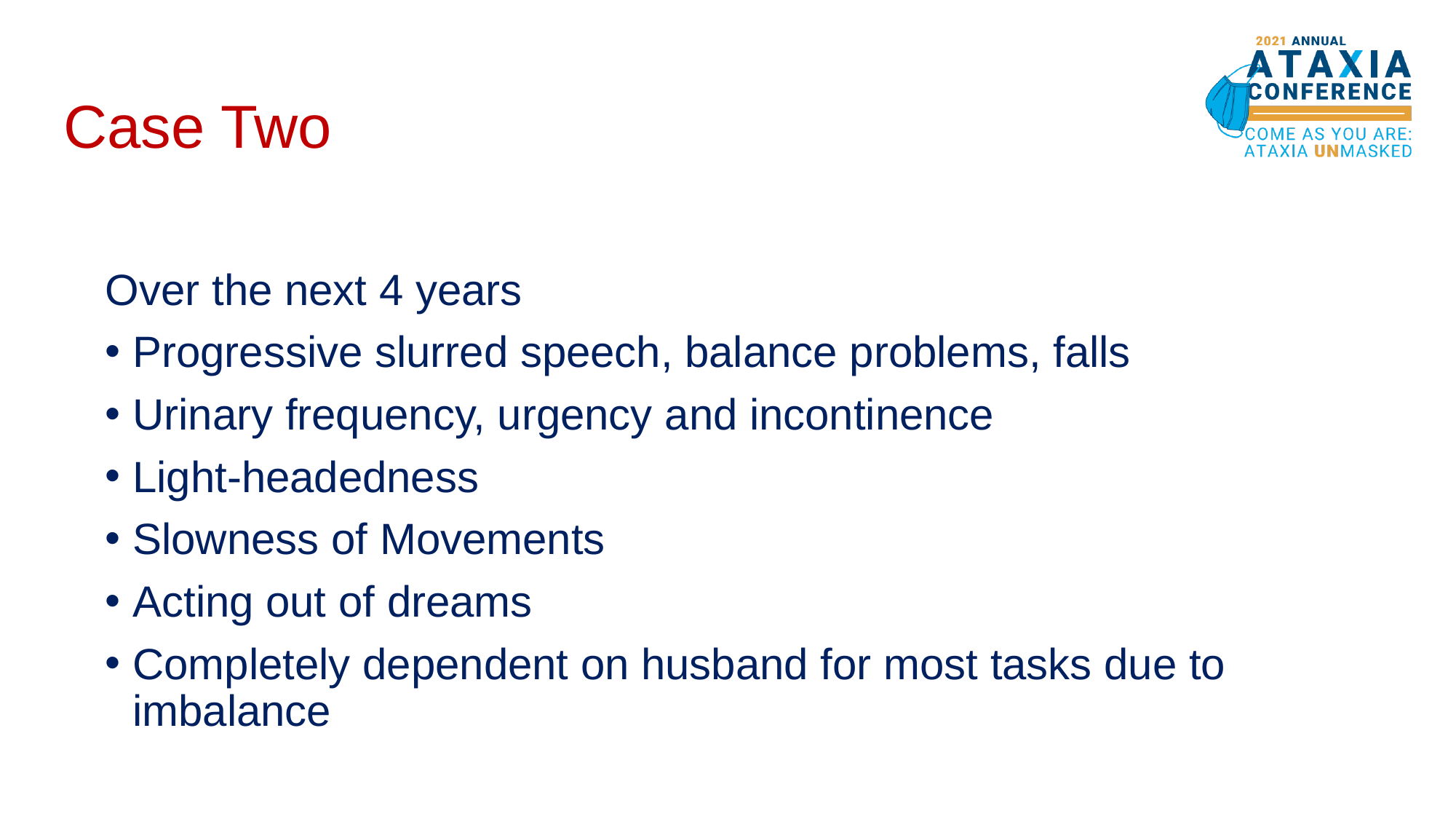

# Case Two
Over the next 4 years
Progressive slurred speech, balance problems, falls
Urinary frequency, urgency and incontinence
Light-headedness
Slowness of Movements
Acting out of dreams
Completely dependent on husband for most tasks due to imbalance